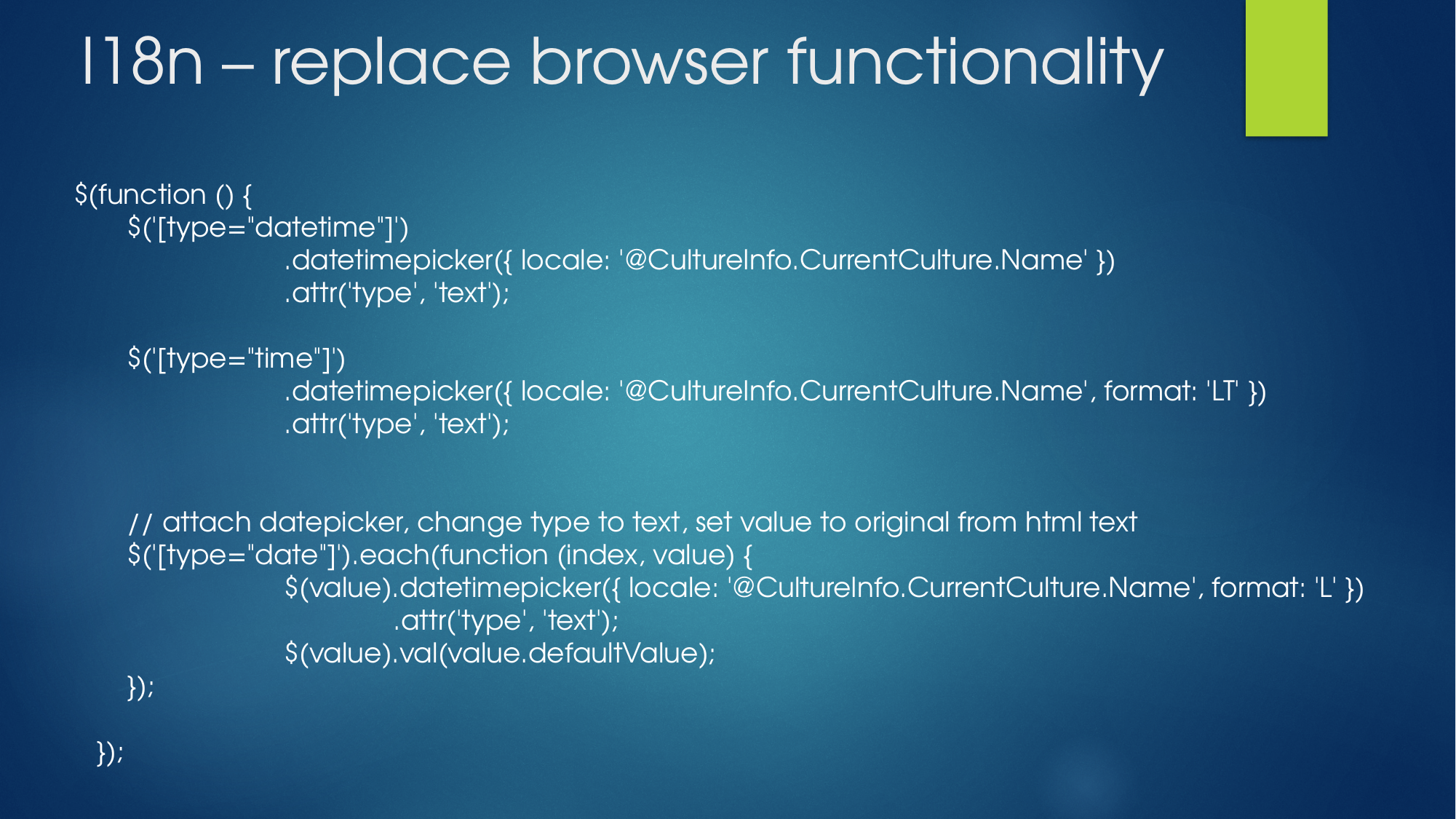

# I18n – replace browser functionality

 $(function () {
        $('[type="datetime"]')
		.datetimepicker({ locale: '@CultureInfo.CurrentCulture.Name' })
		.attr('type', 'text');

        $('[type="time"]')
		.datetimepicker({ locale: '@CultureInfo.CurrentCulture.Name', format: 'LT' })
		.attr('type', 'text');

        // attach datepicker, change type to text, set value to original from html text
        $('[type="date"]').each(function (index, value) {
		$(value).datetimepicker({ locale: '@CultureInfo.CurrentCulture.Name', format: 'L' })
			.attr('type', 'text');
		$(value).val(value.defaultValue);
        });

    });